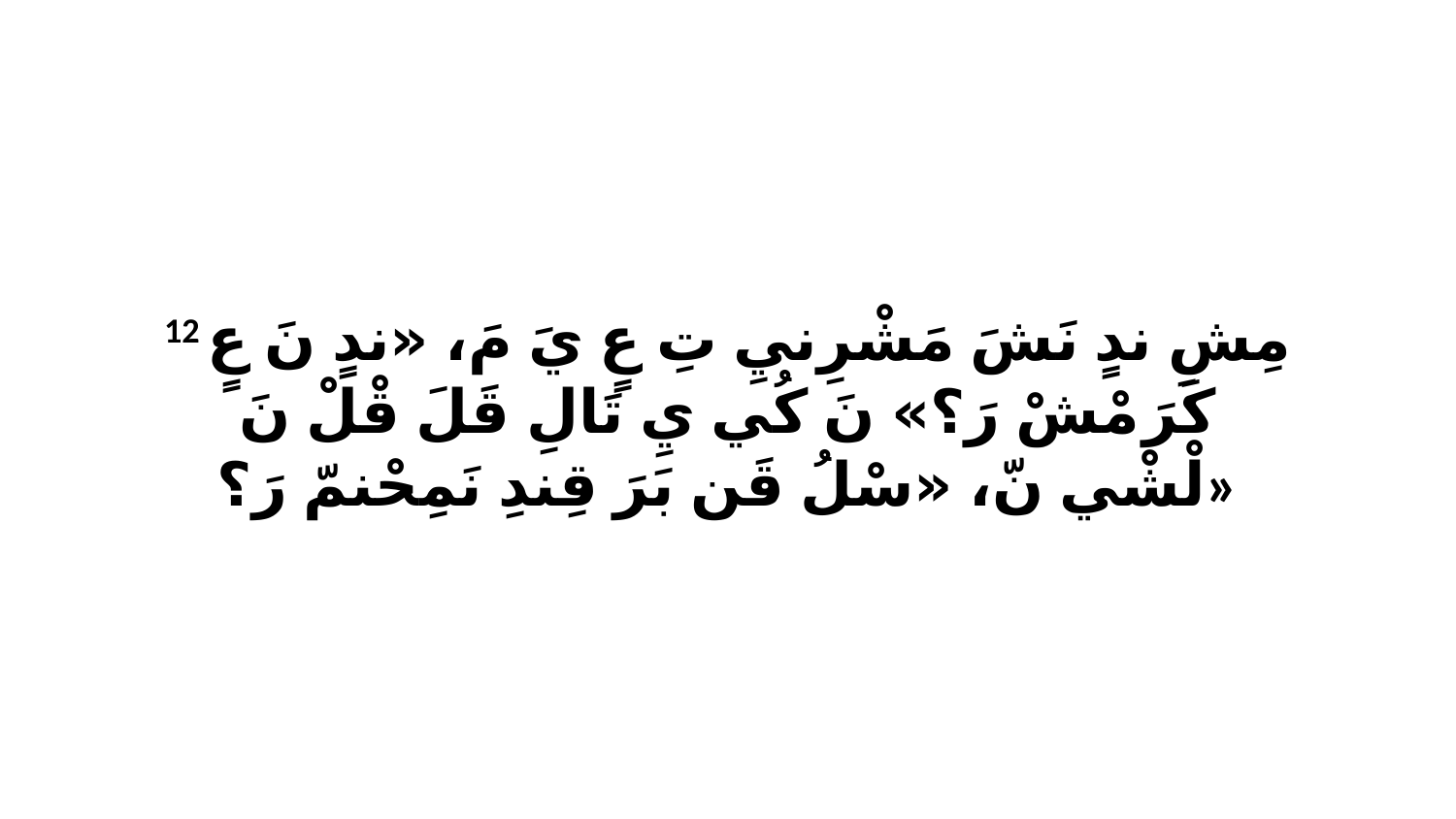

12 مِشِ ندٍ نَشَ مَشْرِنيِ تِ عٍ يَ مَ، «ندٍ نَ عٍ كَرَ مْشْ رَ؟» نَ كُي يِ تَالِ قَلَ قْلْ نَ لْشْي نّ، «سْلُ قَن بَرَ قِندِ نَمِحْنمّ رَ؟»